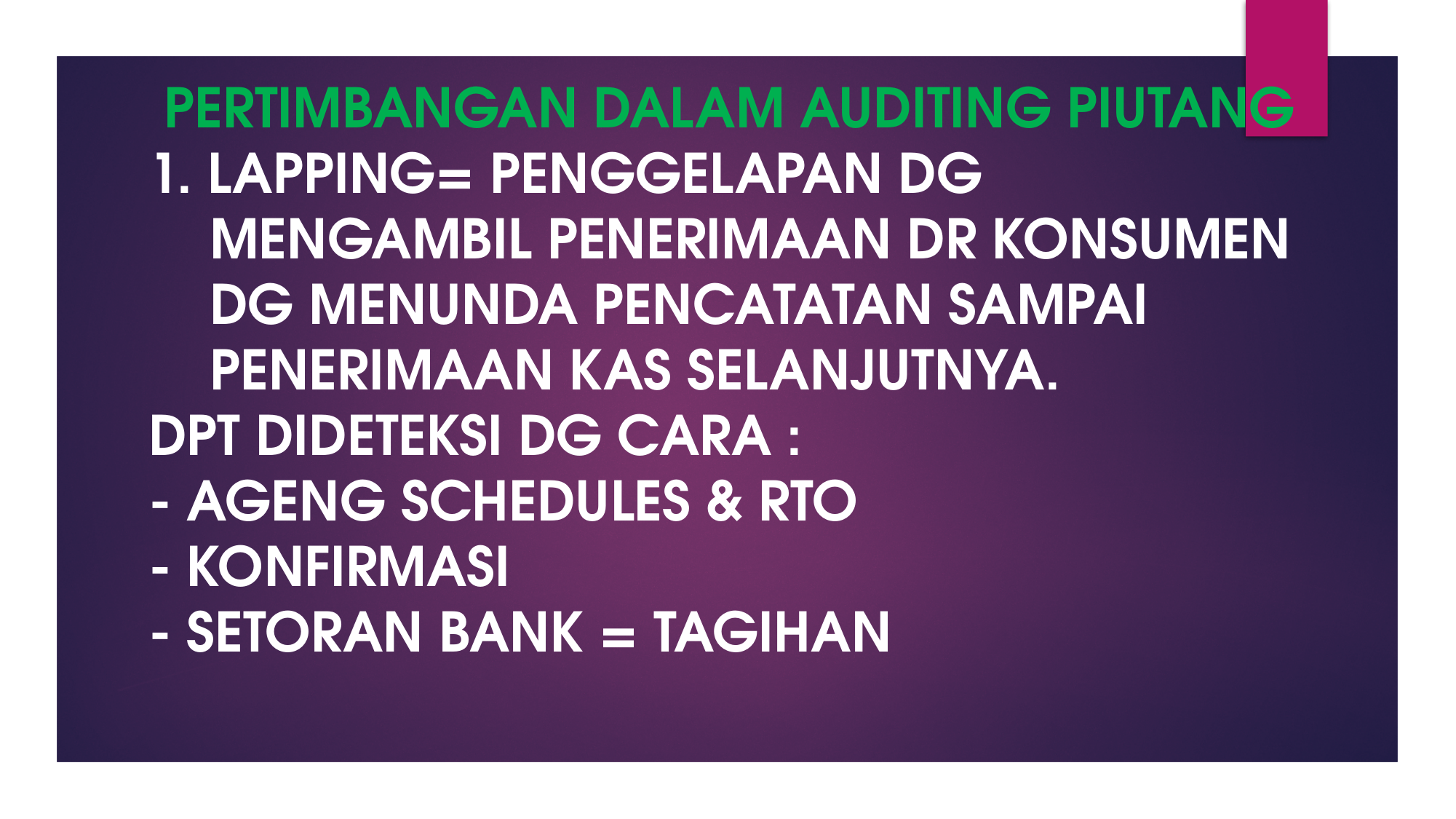

# PERTIMBANGAN DALAM AUDITING PIUTANG 1. LAPPING= PENGGELAPAN DG MENGAMBIL PENERIMAAN DR KONSUMEN DG MENUNDA PENCATATAN SAMPAI PENERIMAAN KAS SELANJUTNYA. DPT DIDETEKSI DG CARA : - AGENG SCHEDULES & RTO - KONFIRMASI - SETORAN BANK = TAGIHAN